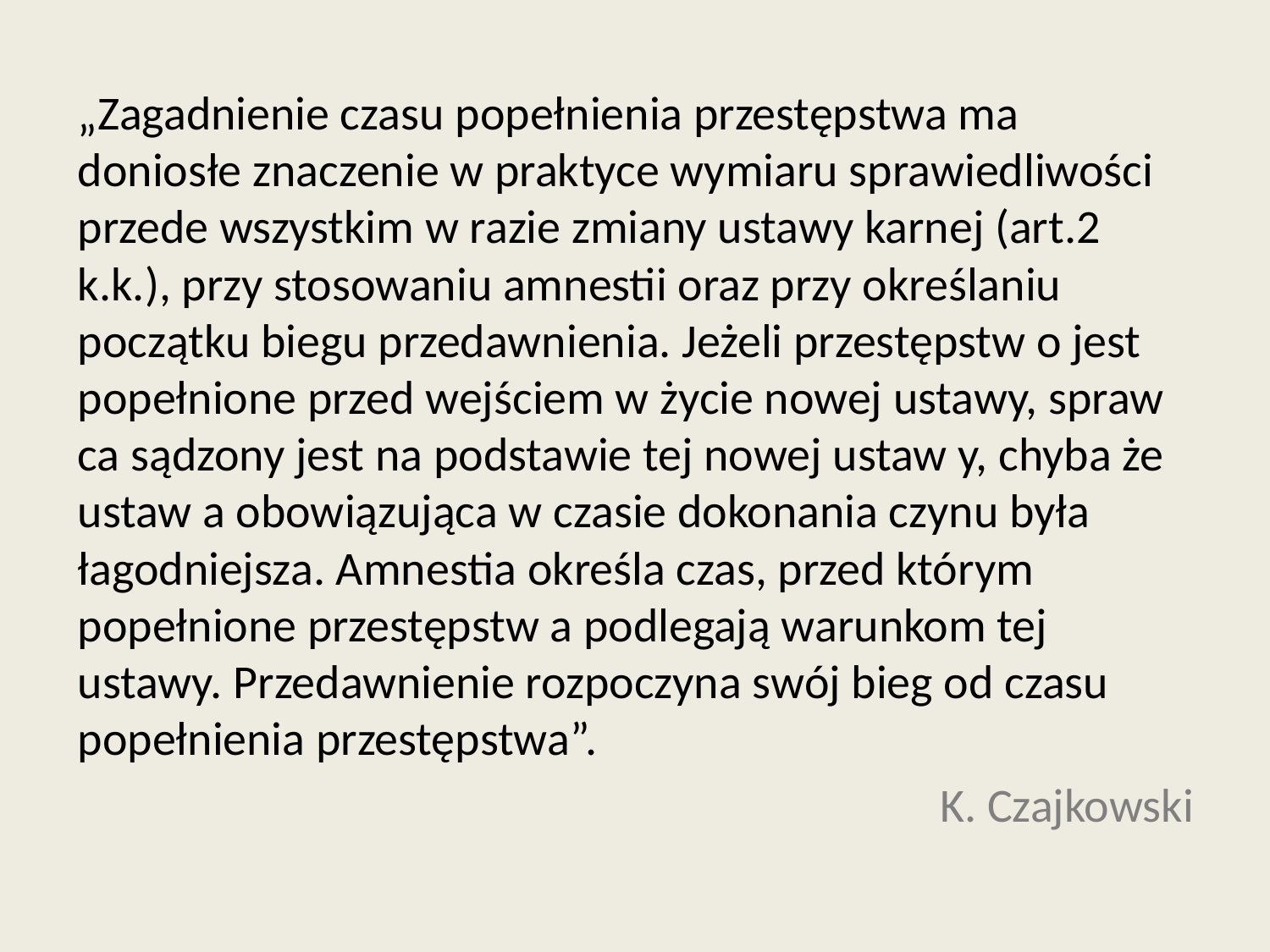

„Zagadnienie czasu popełnienia przestępstwa ma doniosłe znaczenie w praktyce wymiaru sprawiedliwości przede wszystkim w razie zmiany ustawy karnej (art.2 k.k.), przy stosowaniu amnestii oraz przy określaniu początku biegu przedawnienia. Jeżeli przestępstw o jest popełnione przed wejściem w życie nowej ustawy, spraw ­ca sądzony jest na podstawie tej nowej ustaw y, chyba że ustaw a obowiązująca w czasie dokonania czynu była łagodniejsza. Amnestia określa czas, przed którym  popełnione przestępstw a podlegają warunkom tej ustawy. Przedawnienie rozpoczyna swój bieg od czasu popełnienia przestępstwa”.
K. Czajkowski